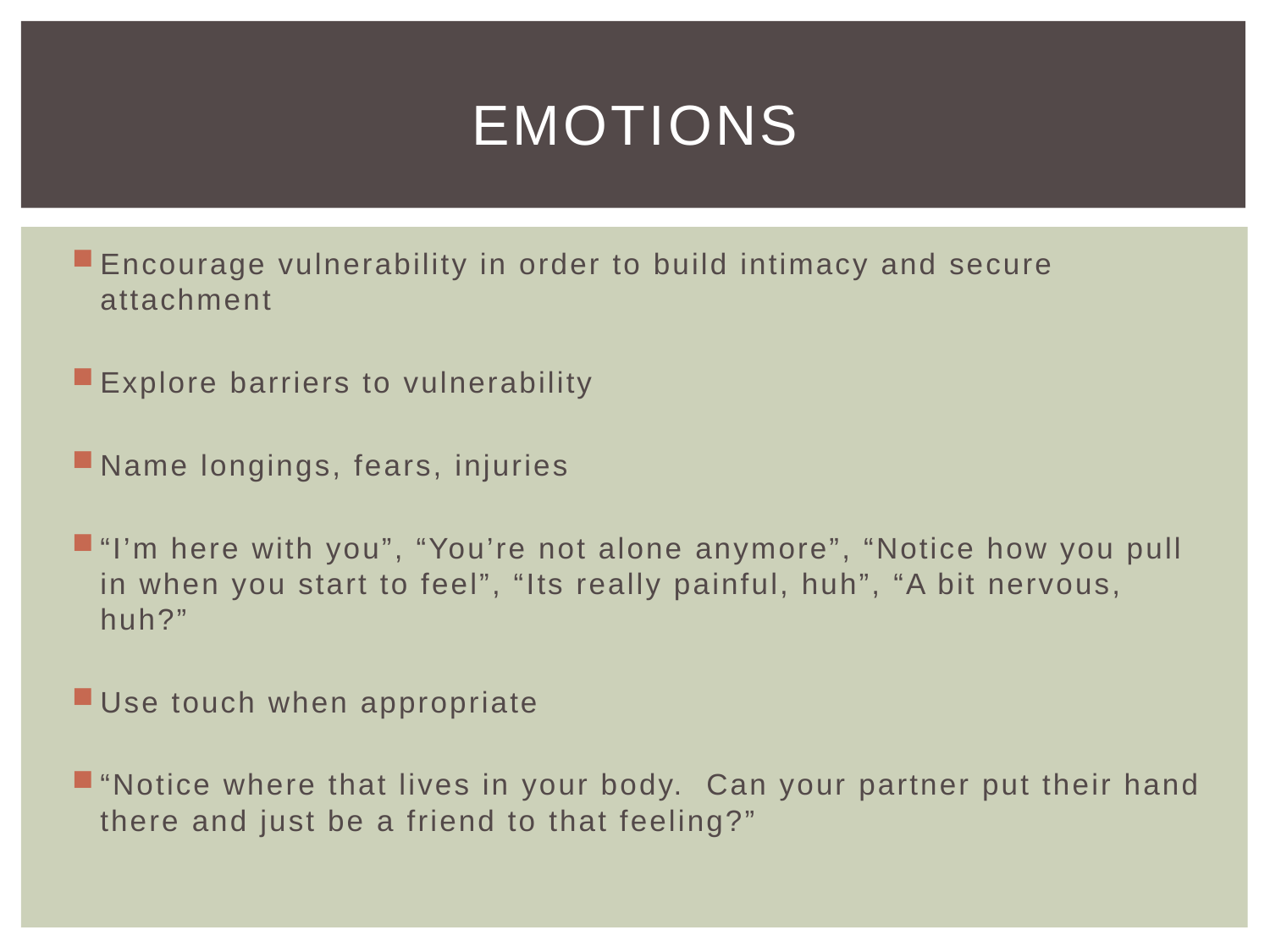

# Emotions
Encourage vulnerability in order to build intimacy and secure attachment

Explore barriers to vulnerability

Name longings, fears, injuries

“I’m here with you”, “You’re not alone anymore”, “Notice how you pull in when you start to feel”, “Its really painful, huh”, “A bit nervous, huh?”

Use touch when appropriate

“Notice where that lives in your body.  Can your partner put their hand there and just be a friend to that feeling?”